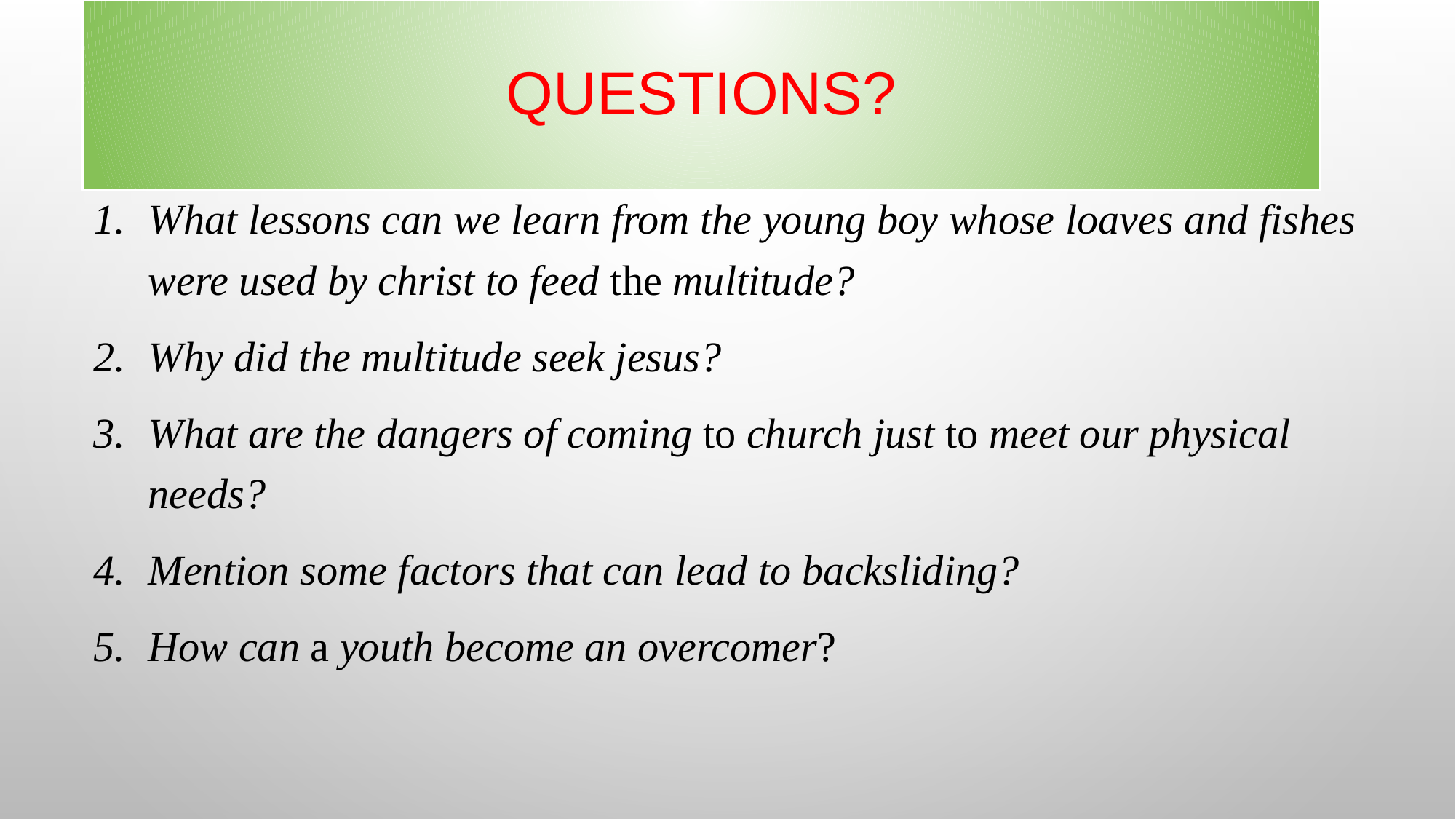

# QUESTIONS?
What lessons can we learn from the young boy whose loaves and fishes were used by christ to feed the multitude?
Why did the multitude seek jesus?
What are the dangers of coming to church just to meet our physical needs?
Mention some factors that can lead to backsliding?
How can a youth become an overcomer?